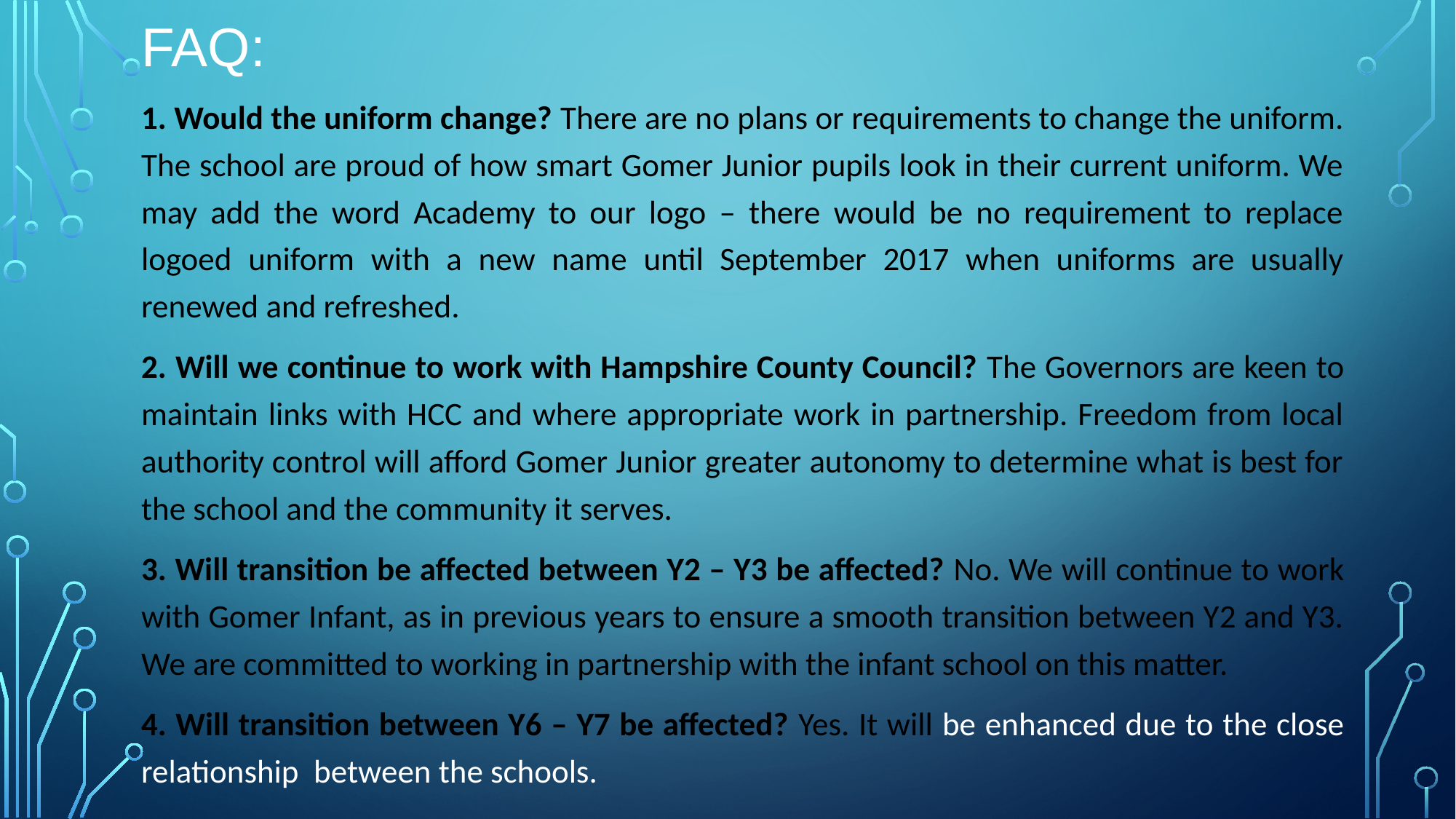

# FAQ:
1. Would the uniform change? There are no plans or requirements to change the uniform. The school are proud of how smart Gomer Junior pupils look in their current uniform. We may add the word Academy to our logo – there would be no requirement to replace logoed uniform with a new name until September 2017 when uniforms are usually renewed and refreshed.
2. Will we continue to work with Hampshire County Council? The Governors are keen to maintain links with HCC and where appropriate work in partnership. Freedom from local authority control will afford Gomer Junior greater autonomy to determine what is best for the school and the community it serves.
3. Will transition be affected between Y2 – Y3 be affected? No. We will continue to work with Gomer Infant, as in previous years to ensure a smooth transition between Y2 and Y3. We are committed to working in partnership with the infant school on this matter.
4. Will transition between Y6 – Y7 be affected? Yes. It will be enhanced due to the close relationship  between the schools.